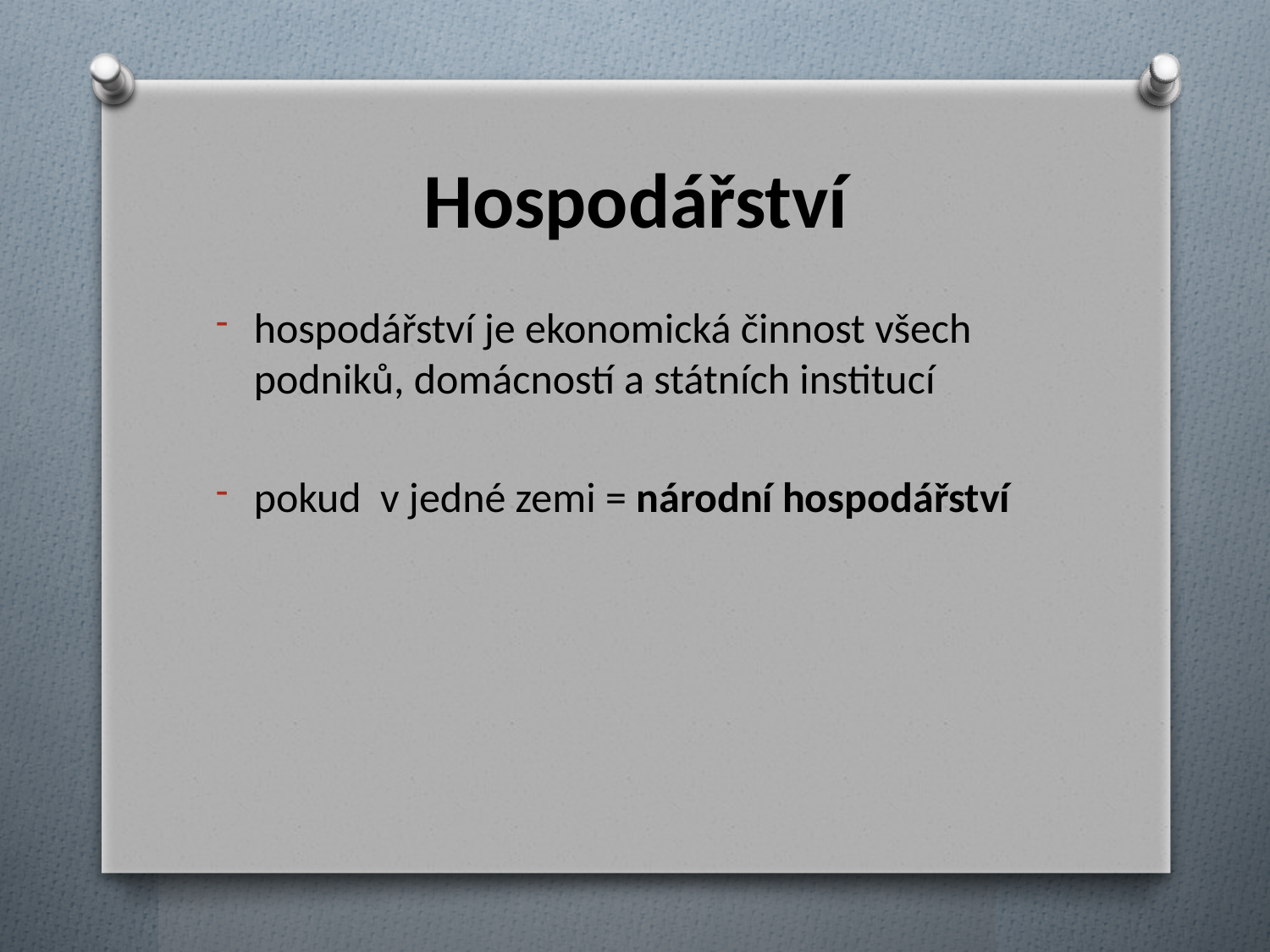

# Hospodářství
hospodářství je ekonomická činnost všech podniků, domácností a státních institucí

pokud  v jedné zemi = národní hospodářství